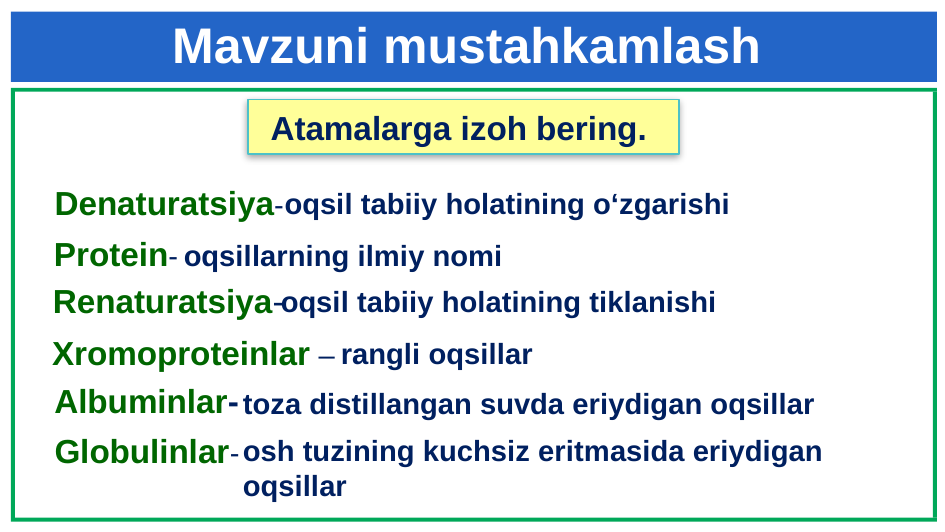

Mavzuni mustahkamlash
Atamalarga izoh bering.
2
Denaturatsiya-
oqsil tabiiy holatining o‘zgarishi
Protein-
oqsillarning ilmiy nomi
Renaturatsiya-
oqsil tabiiy holatining tiklanishi
Xromoproteinlar –
rangli oqsillar
Albuminlar-
toza distillangan suvda eriydigan oqsillar
Globulinlar-
osh tuzining kuchsiz eritmasida eriydigan oqsillar